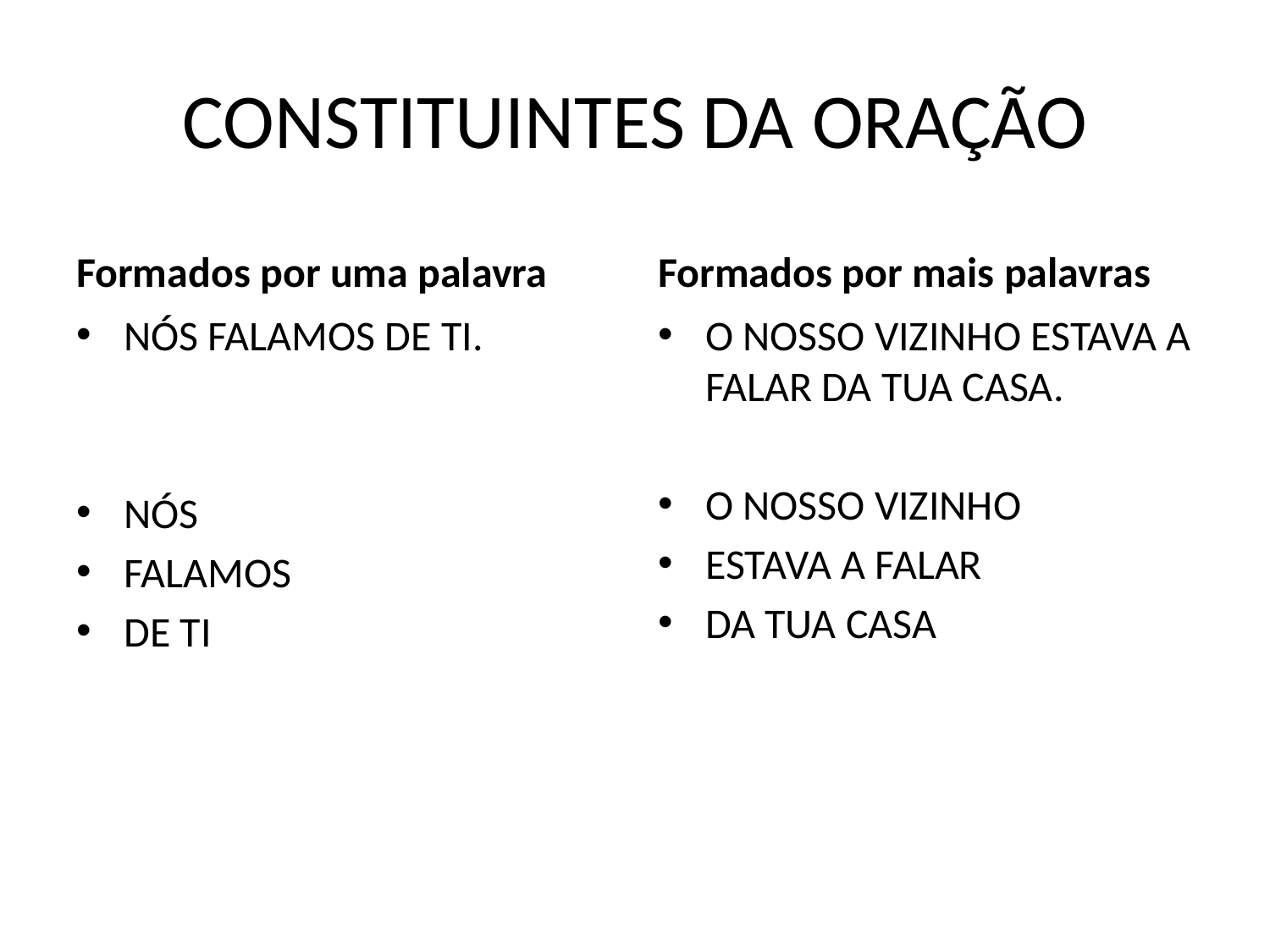

# CONSTITUINTES DA ORAÇÃO
Formados por uma palavra
Formados por mais palavras
NÓS FALAMOS DE TI.

NÓS
FALAMOS
DE TI
O NOSSO VIZINHO ESTAVA A FALAR DA TUA CASA.

O NOSSO VIZINHO
ESTAVA A FALAR
DA TUA CASA